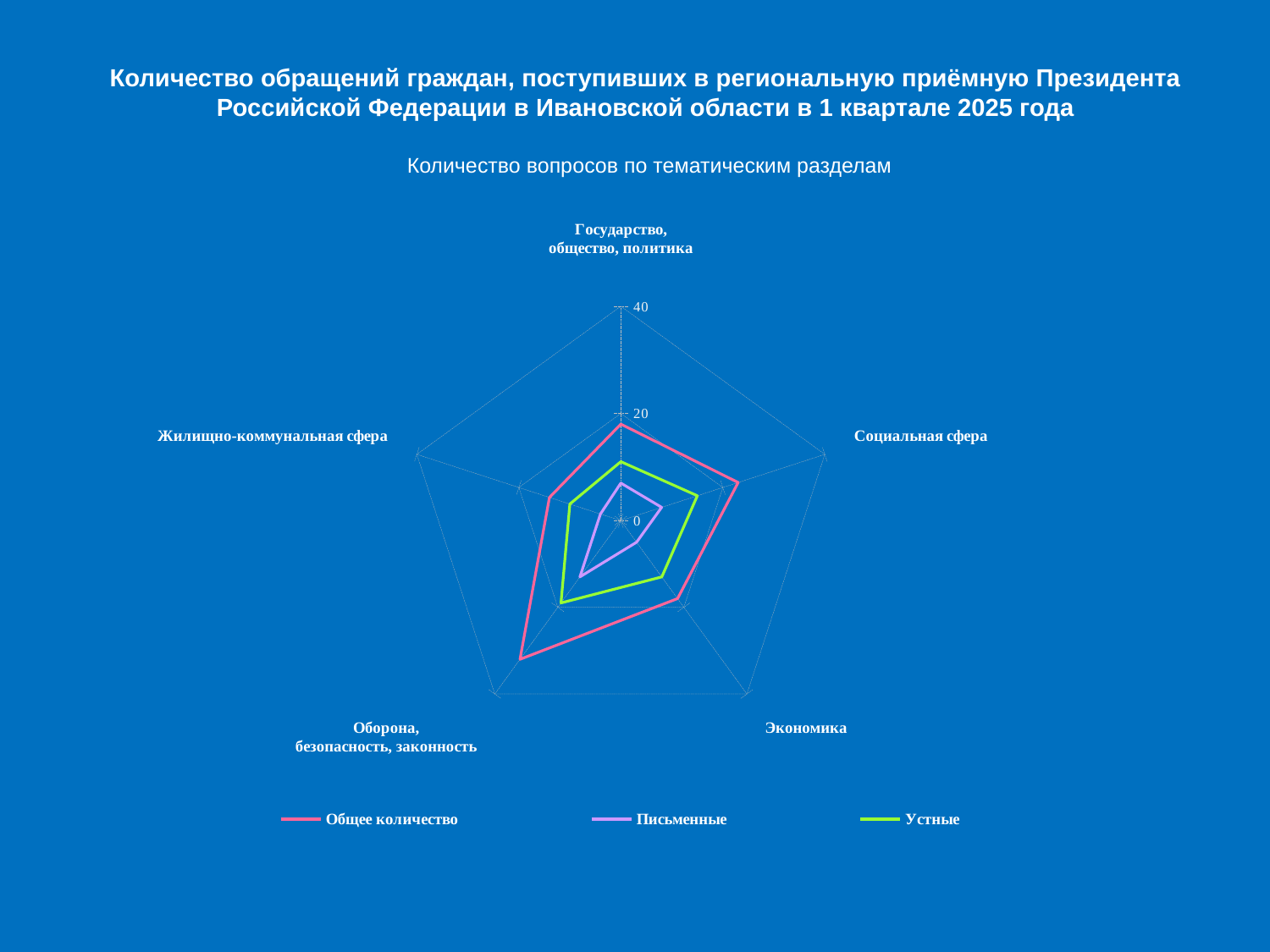

Количество обращений граждан, поступивших в региональную приёмную Президента Российской Федерации в Ивановской области в 1 квартале 2025 года
Количество вопросов по тематическим разделам

### Chart

| Category | Общее количество | Письменные | Устные |
|---|---|---|---|
| Государство,
общество, политика
 | 18.0 | 7.0 | 11.0 |
| Социальная сфера | 23.0 | 8.0 | 15.0 |
| Экономика | 18.0 | 5.0 | 13.0 |
| Оборона,
безопасность, законность
 | 32.0 | 13.0 | 19.0 |
| Жилищно-коммунальная сфера | 14.0 | 4.0 | 10.0 |